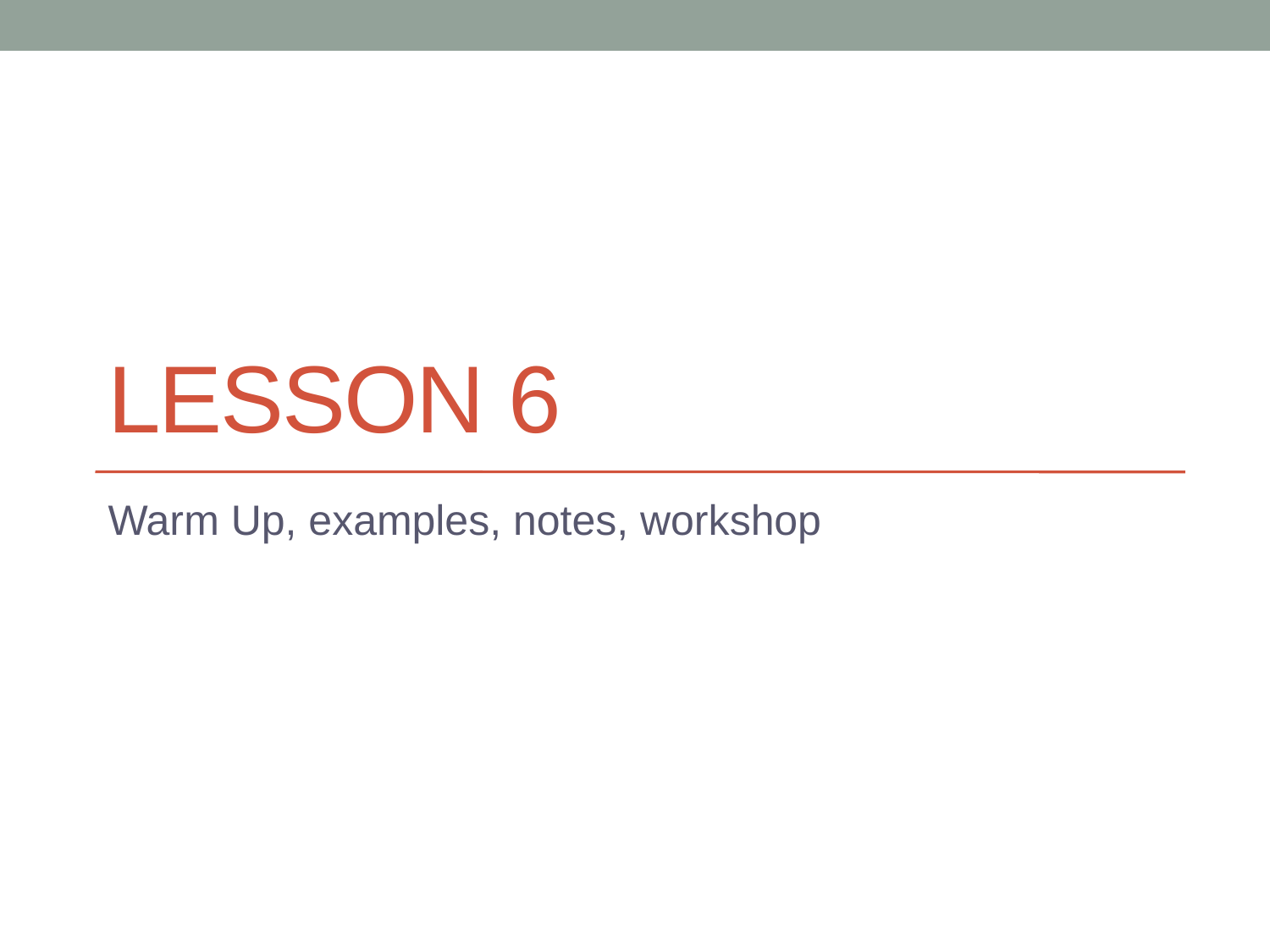

# Lesson 6
Warm Up, examples, notes, workshop